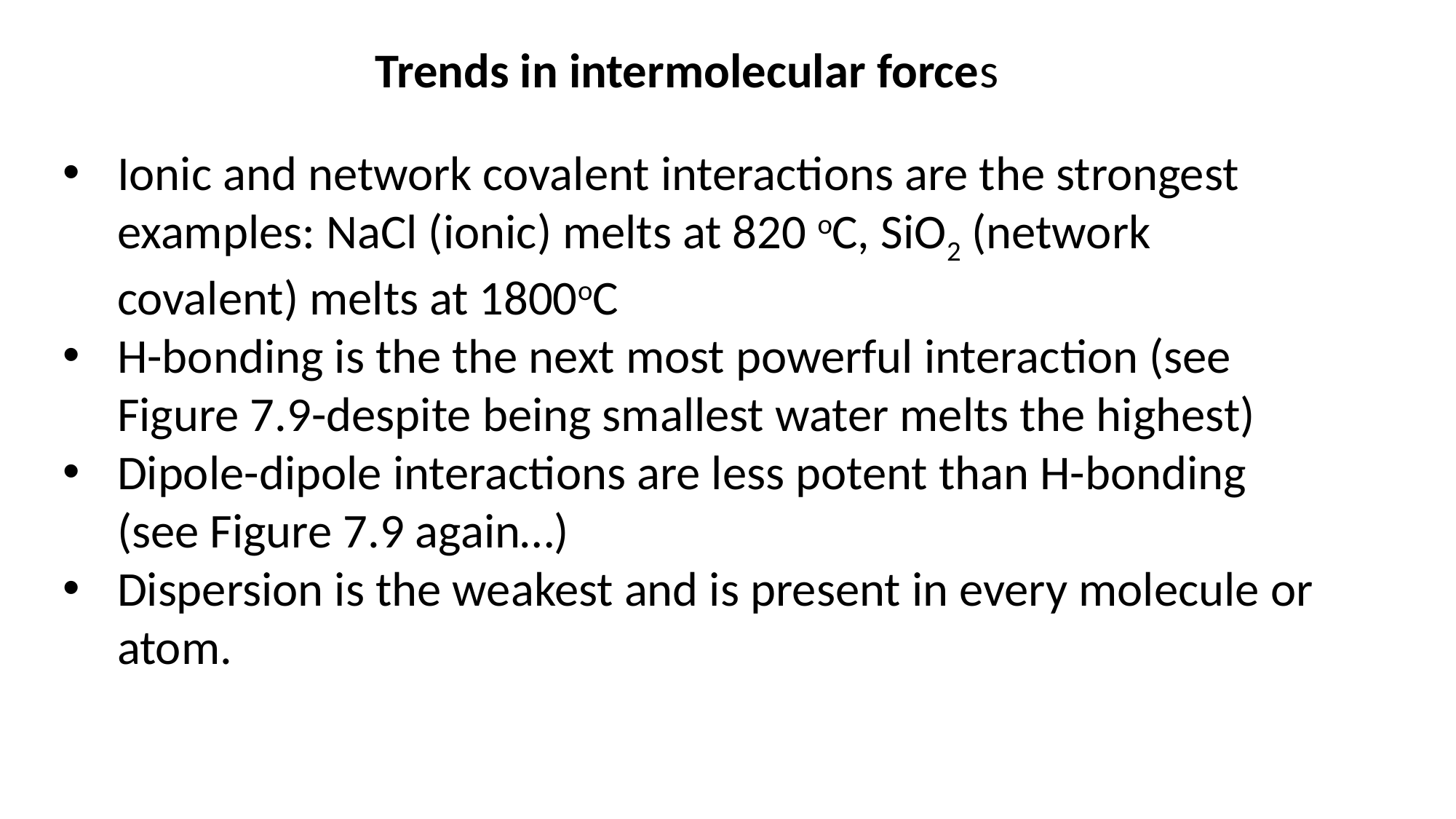

Trends in intermolecular forces
Ionic and network covalent interactions are the strongest examples: NaCl (ionic) melts at 820 oC, SiO2 (network covalent) melts at 1800oC
H-bonding is the the next most powerful interaction (see Figure 7.9-despite being smallest water melts the highest)
Dipole-dipole interactions are less potent than H-bonding (see Figure 7.9 again…)
Dispersion is the weakest and is present in every molecule or atom.